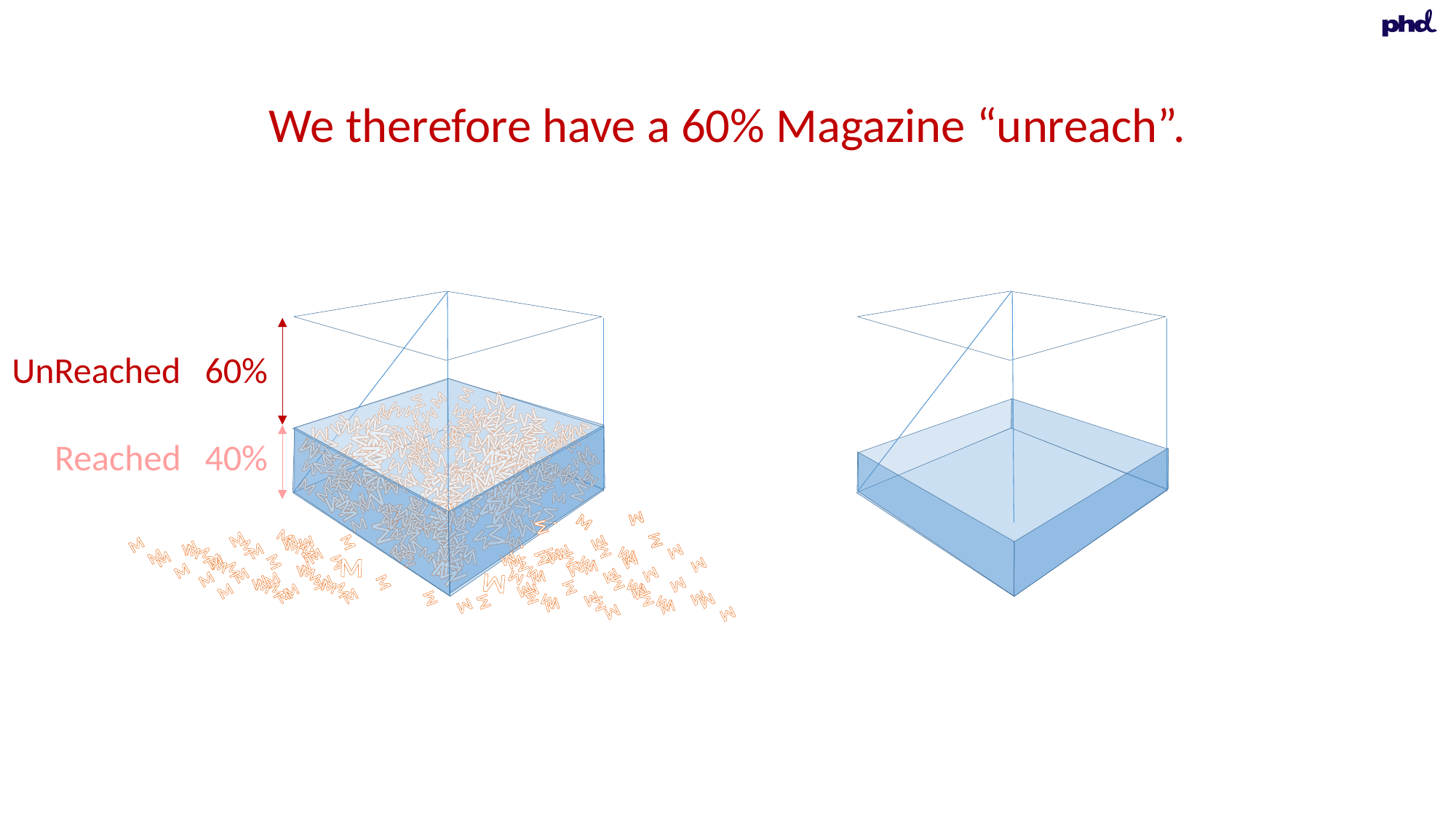

We therefore have a 60% Magazine “unreach”.

UnReached
60%

M
M
M
M

M
M
M
M
M
M
M
M
M
M
M
M
M
M
M
M
M
M
M
M
M
M
M
M
M
M
M
M
M
M
M
M
M
M
M
M
M
M
M
M
M
M
M
M

M
M
M
M
M
M
M
M
M
M
M
M
M
M
M
M
M
M
M
M
M
M
M
M
M
M
M
M
M
M
M
M
M
M
M
M
M
M
M
M
M
M
M
M
M
M
M
M

M
M
M
M
M
M
M
M
M
M
M
M
M

Reached
40%
M
M
M
M
M
M
M
M
M
M
M
M
M
M
M
M
M
M
M
M
M
M
M
M
M
M
M
M
M
M
M
M
M
M
M
M
M
M
M
M
M
M
M
M
M
M
M
M
M
M
M
M
M
M
M
M
M
M
M
M
M
M
M
M
M
M
M
M
M
M
M
M
M
M

M
M
M
M
M
M
M
M
M
M
M
M
M
M
M
M
M
M
M
M
M
M
M
M
M
M
M
M
M
M
M
M
M
M
M
M
M
M
M
M
M
M
M
M
M
M
M
M
M
M
M
M
M
M
M
M
M
M
M
M
M
M
M
M
M
M
M
M
M
M
M
M
M
M
M
M
M
M
M
M
M
M
M
M
M
M
M
M
M
M
M
M
M
M
M
M
M
M
M
M
M
M
M
M
M
M
M
M
M
M
M
M
M
M
M
M
M
M
M
M
M
M
M
M
M
M
M
M
M
M
M
M
M
M
M
M
M
M
M
M
M
M
M
M
M
M
M
M
M
M
M
M
M
M
M
M
M
M
M
M
M
M
M
M
M
M
M
M
M
M
M
M
M
M
M
M
M
M
M